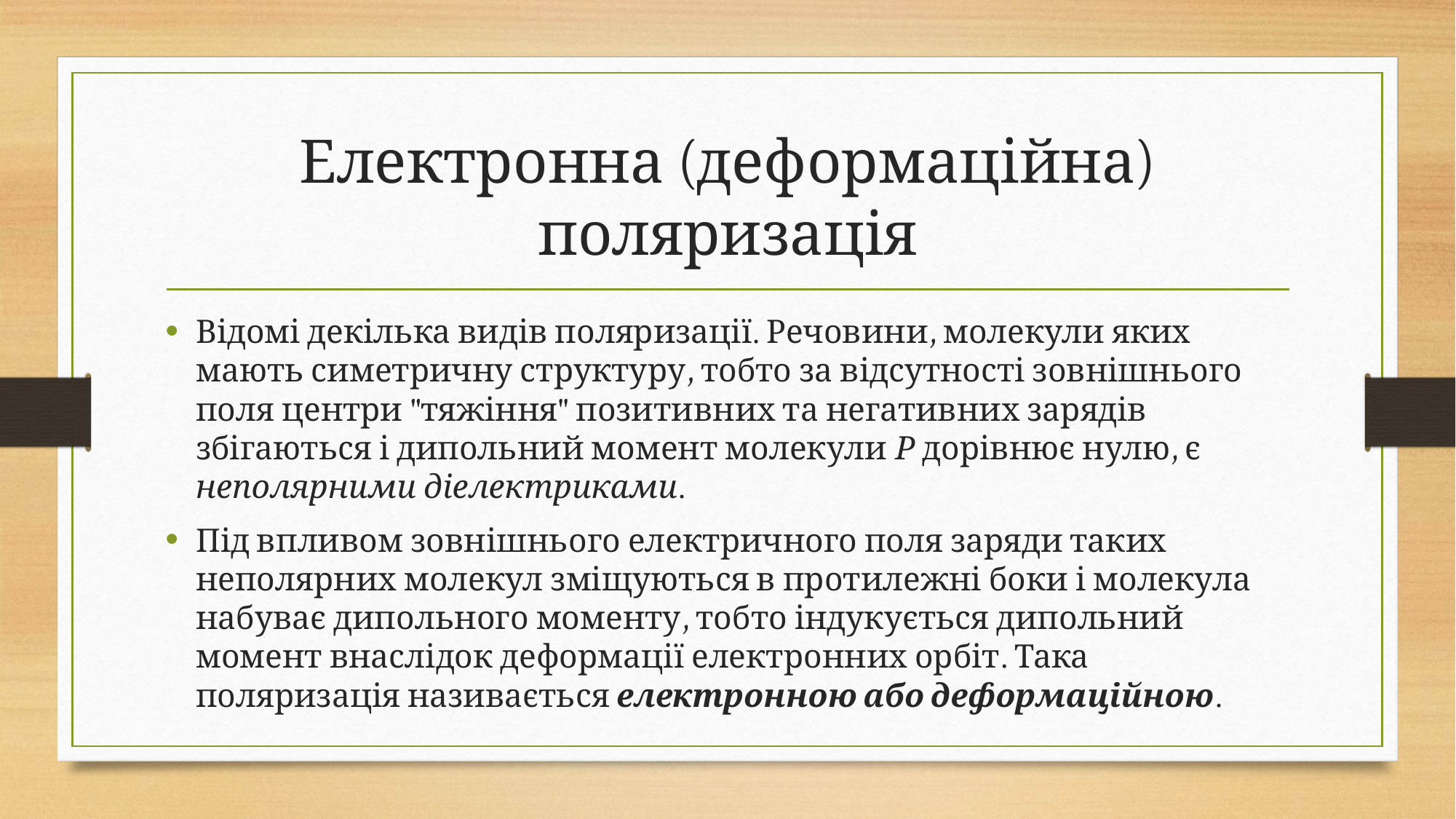

# Електронна (деформаційна) поляризація
Відомі декілька видів поляризації. Речовини, молекули яких мають симетричну структуру, тобто за відсутності зовнішнього поля центри "тяжіння" позитивних та негативних зарядів збігаються і дипольний момент молекули Р дорівнює нулю, є неполярними діелектриками.
Під впливом зовнішнього електричного поля заряди таких неполярних молекул зміщуються в протилежні боки і молекула набуває дипольного моменту, тобто індукується дипольний момент внаслідок деформації електронних орбіт. Така поляризація називається електронною або деформаційною.